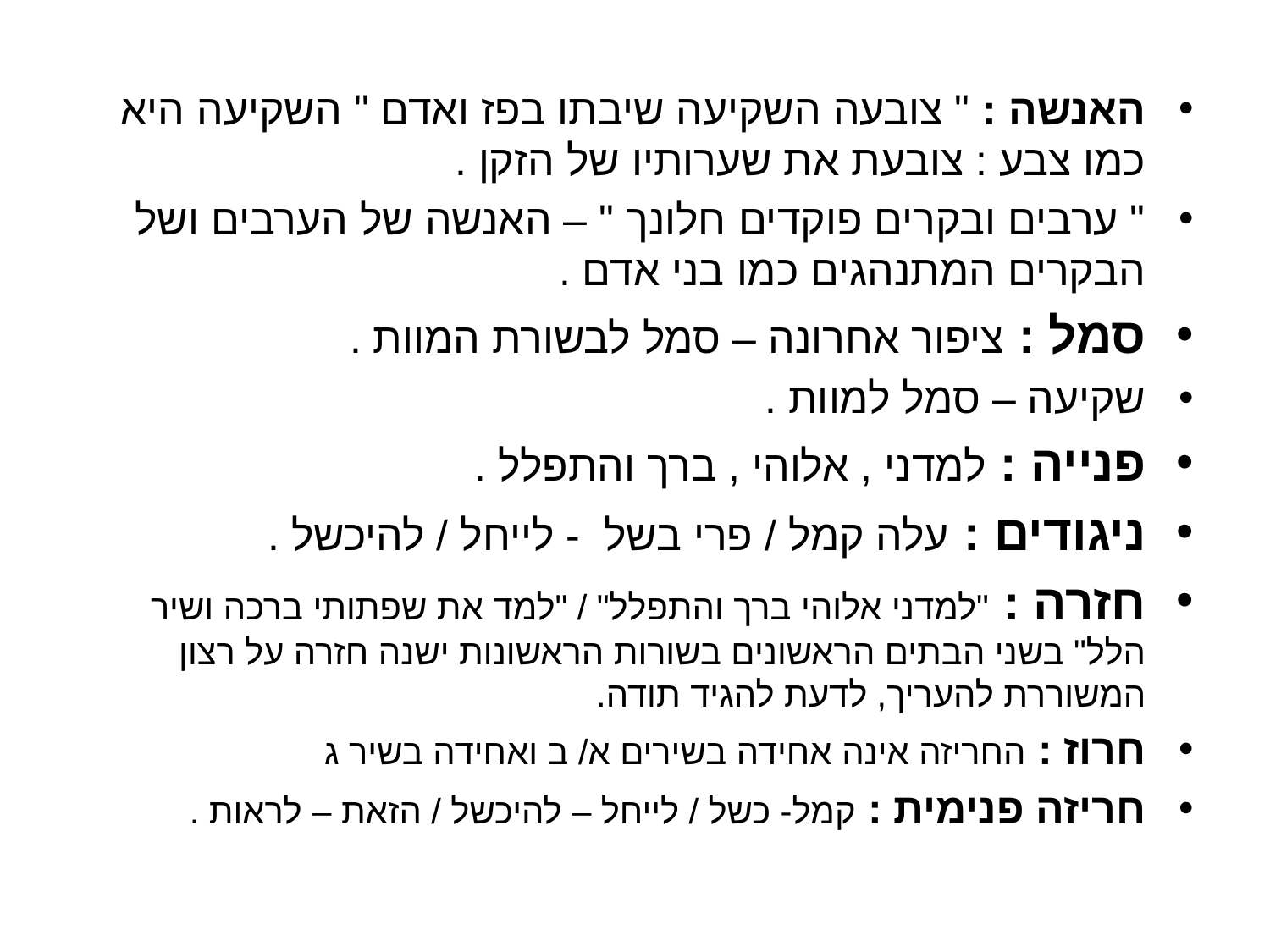

האנשה : " צובעה השקיעה שיבתו בפז ואדם " השקיעה היא כמו צבע : צובעת את שערותיו של הזקן .
" ערבים ובקרים פוקדים חלונך " – האנשה של הערבים ושל הבקרים המתנהגים כמו בני אדם .
סמל : ציפור אחרונה – סמל לבשורת המוות .
שקיעה – סמל למוות .
פנייה : למדני , אלוהי , ברך והתפלל .
ניגודים : עלה קמל / פרי בשל  - לייחל / להיכשל .
חזרה : "למדני אלוהי ברך והתפלל" / "למד את שפתותי ברכה ושיר הלל" בשני הבתים הראשונים בשורות הראשונות ישנה חזרה על רצון המשוררת להעריך, לדעת להגיד תודה.
חרוז : החריזה אינה אחידה בשירים א/ ב ואחידה בשיר ג
חריזה פנימית : קמל- כשל / לייחל – להיכשל / הזאת – לראות .